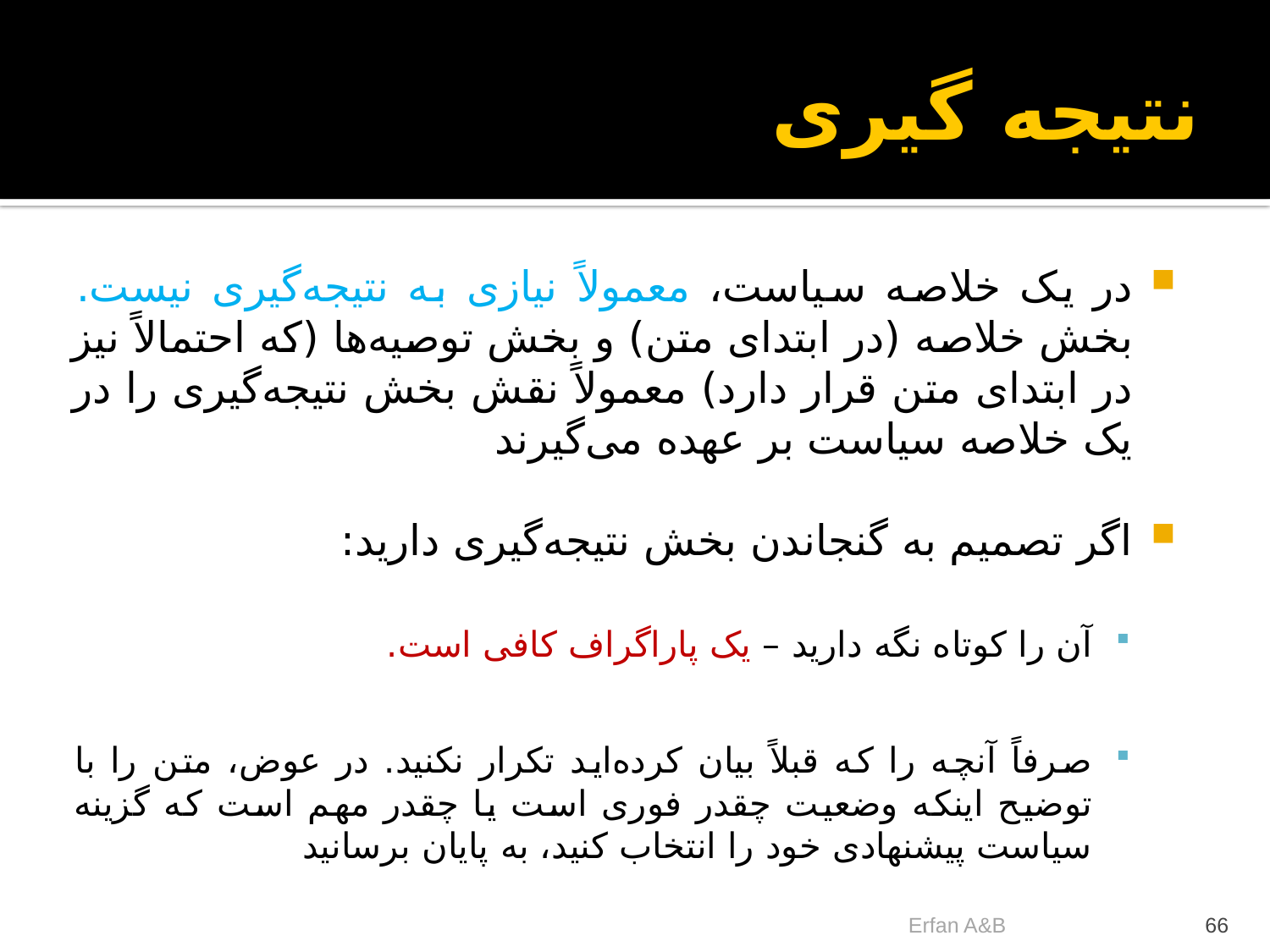

# نتیجه گیری
در یک خلاصه سیاست، معمولاً نیازی به نتیجه‌گیری نیست. بخش خلاصه (در ابتدای متن) و بخش توصیه‌ها (که احتمالاً نیز در ابتدای متن قرار دارد) معمولاً نقش بخش نتیجه‌گیری را در یک خلاصه سیاست بر عهده می‌گیرند

اگر تصمیم به گنجاندن بخش نتیجه‌گیری دارید:

آن را کوتاه نگه دارید – یک پاراگراف کافی است.

صرفاً آنچه را که قبلاً بیان کرده‌اید تکرار نکنید. در عوض، متن را با توضیح اینکه وضعیت چقدر فوری است یا چقدر مهم است که گزینه سیاست پیشنهادی خود را انتخاب کنید، به پایان برسانید
Erfan A&B
66